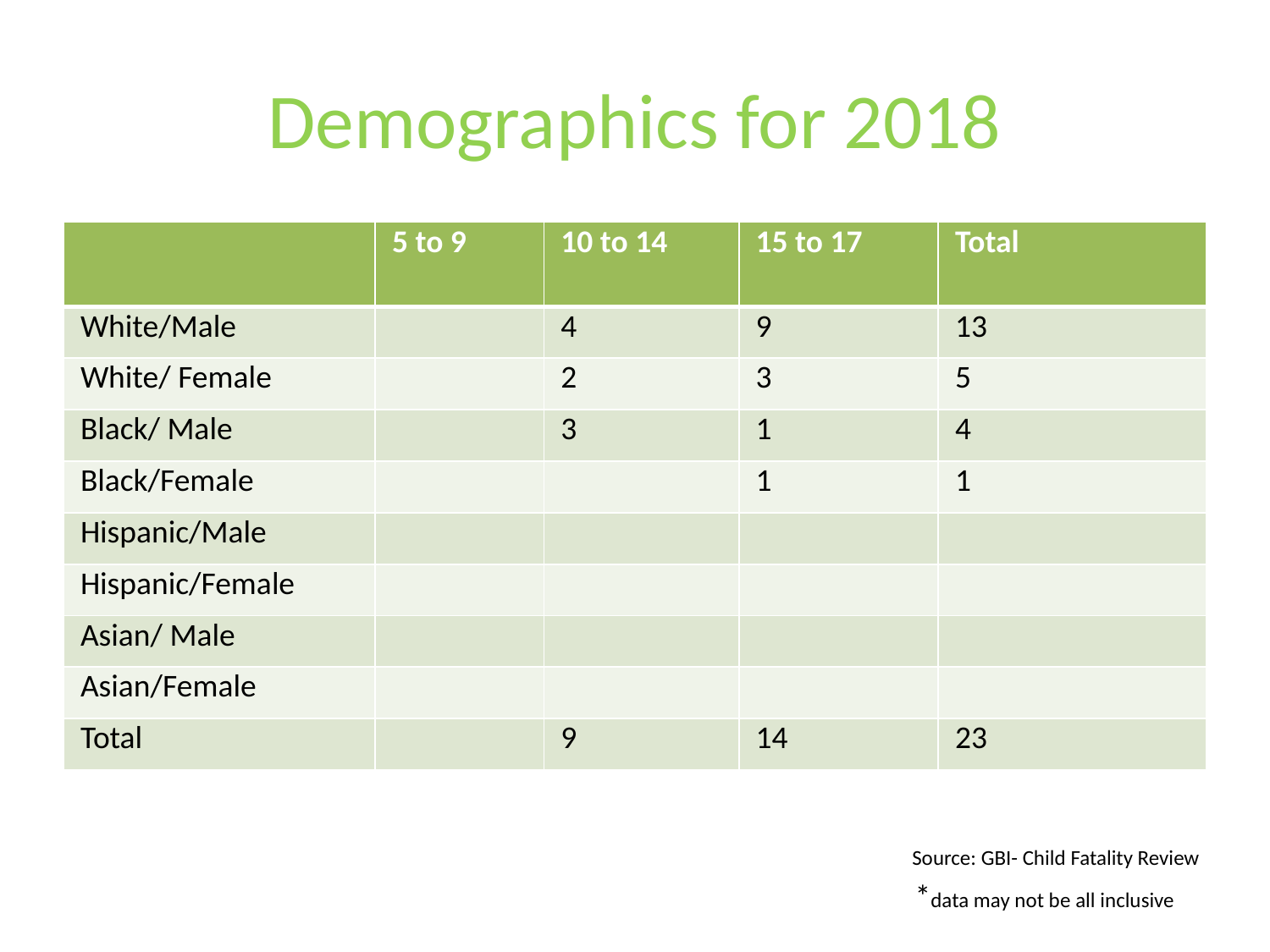

# Demographics for 2018
|  | 5 to 9 | 10 to 14 | 15 to 17 | Total |
| --- | --- | --- | --- | --- |
| White/Male |  | 4 | 9 | 13 |
| White/ Female |  | 2 | 3 | 5 |
| Black/ Male |  | 3 | 1 | 4 |
| Black/Female |  |  | 1 | 1 |
| Hispanic/Male |  |  |  |  |
| Hispanic/Female |  |  |  |  |
| Asian/ Male |  |  |  |  |
| Asian/Female |  |  |  |  |
| Total |  | 9 | 14 | 23 |
Source: GBI- Child Fatality Review

*data may not be all inclusive